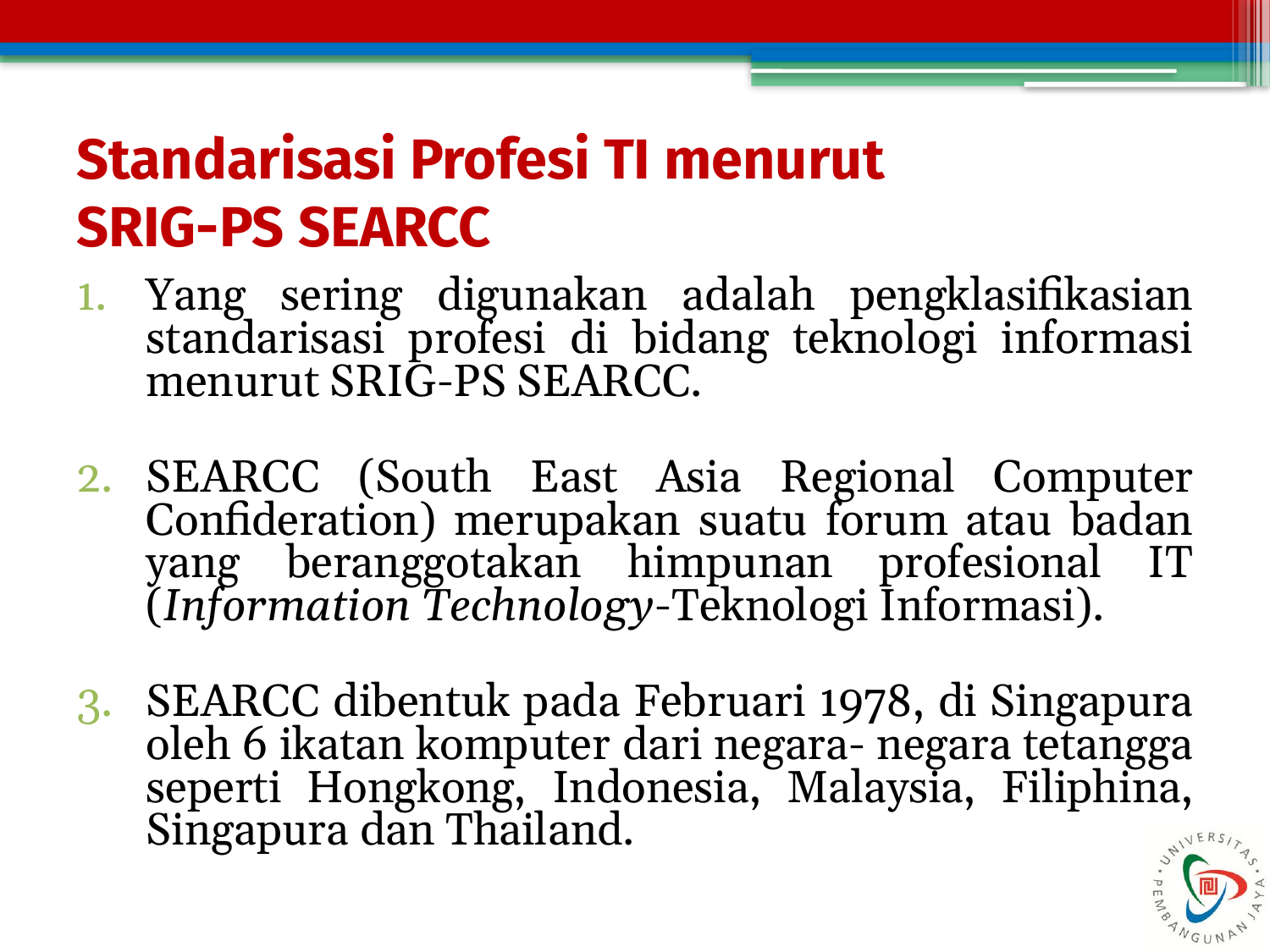

# Standarisasi Profesi TI menurut SRIG-PS SEARCC
Yang sering digunakan adalah pengklasifikasian standarisasi profesi di bidang teknologi informasi menurut SRIG-PS SEARCC.

SEARCC (South East Asia Regional Computer Confideration) merupakan suatu forum atau badan yang beranggotakan himpunan profesional IT (Information Technology-Teknologi Informasi).

SEARCC dibentuk pada Februari 1978, di Singapura oleh 6 ikatan komputer dari negara- negara tetangga seperti Hongkong, Indonesia, Malaysia, Filiphina, Singapura dan Thailand.